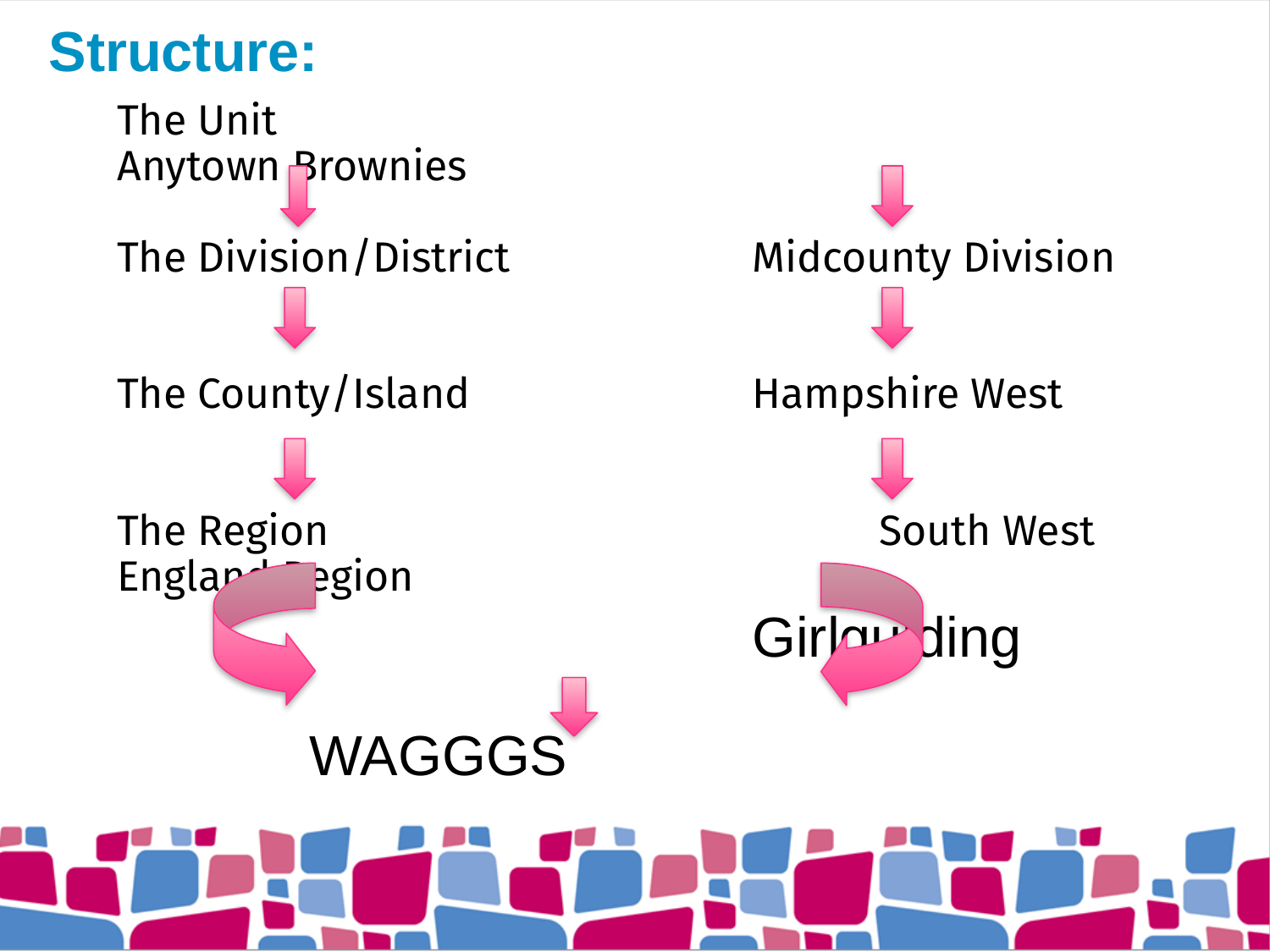

# Structure:
The Unit					 	Anytown Brownies

The Division/District		Midcounty Division

The County/Island			Hampshire West

The Region 					South West England Region
				    	Girlguiding

     WAGGGS